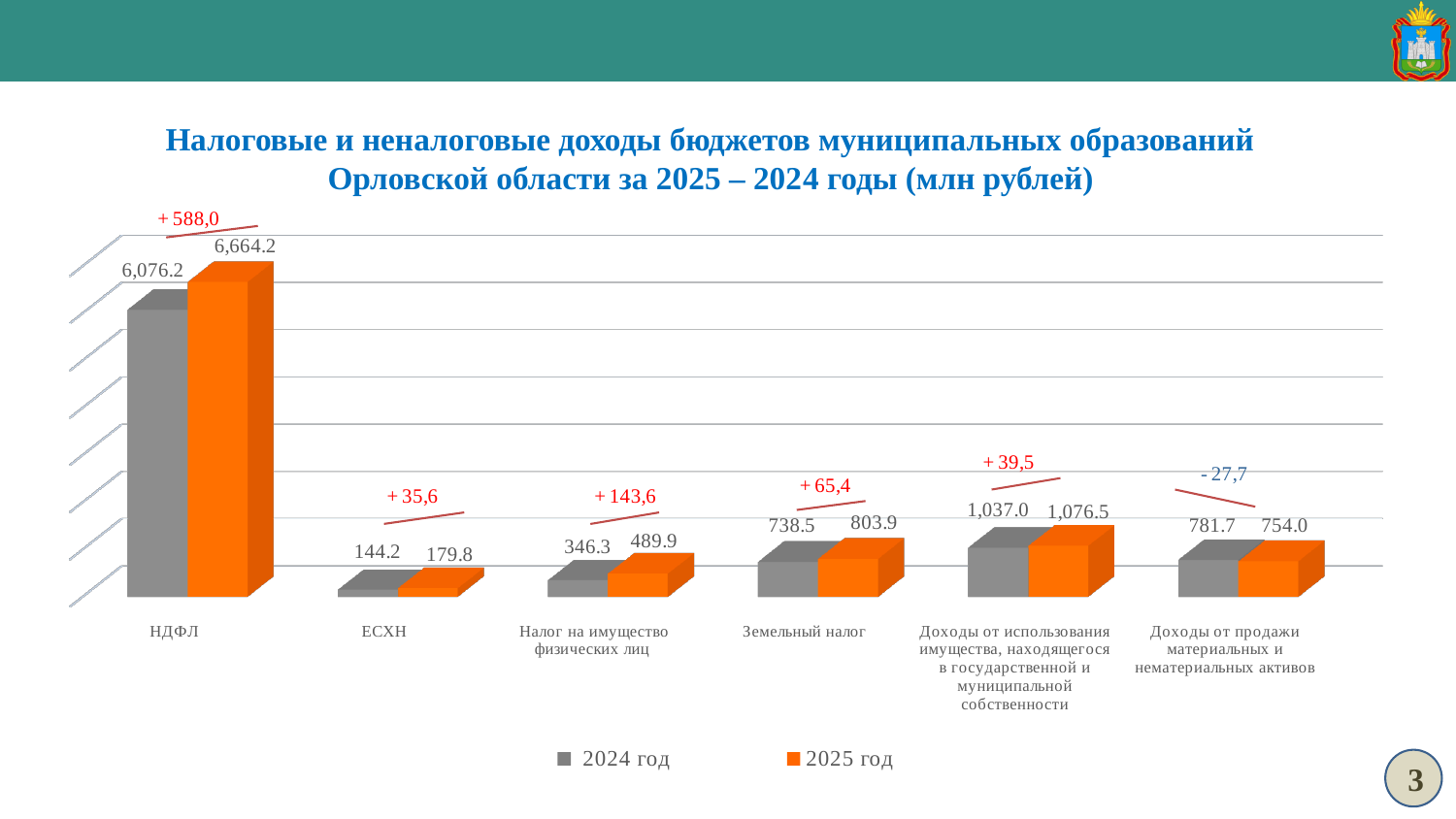

Налоговые и неналоговые доходы бюджетов муниципальных образований Орловской области за 2025 – 2024 годы (млн рублей)

[unsupported chart]

3